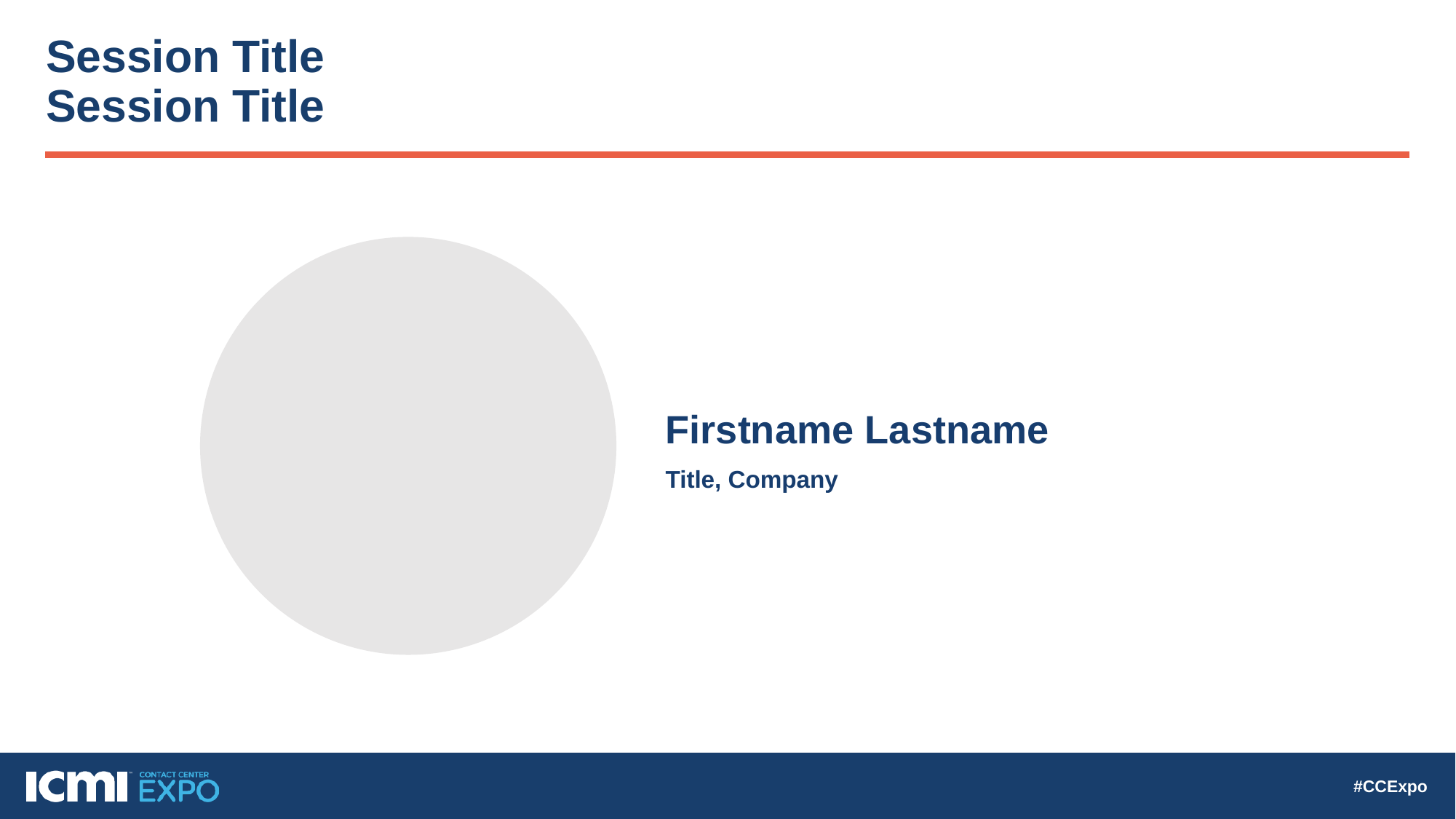

# Session Title Session Title

Firstname Lastname
Title, Company